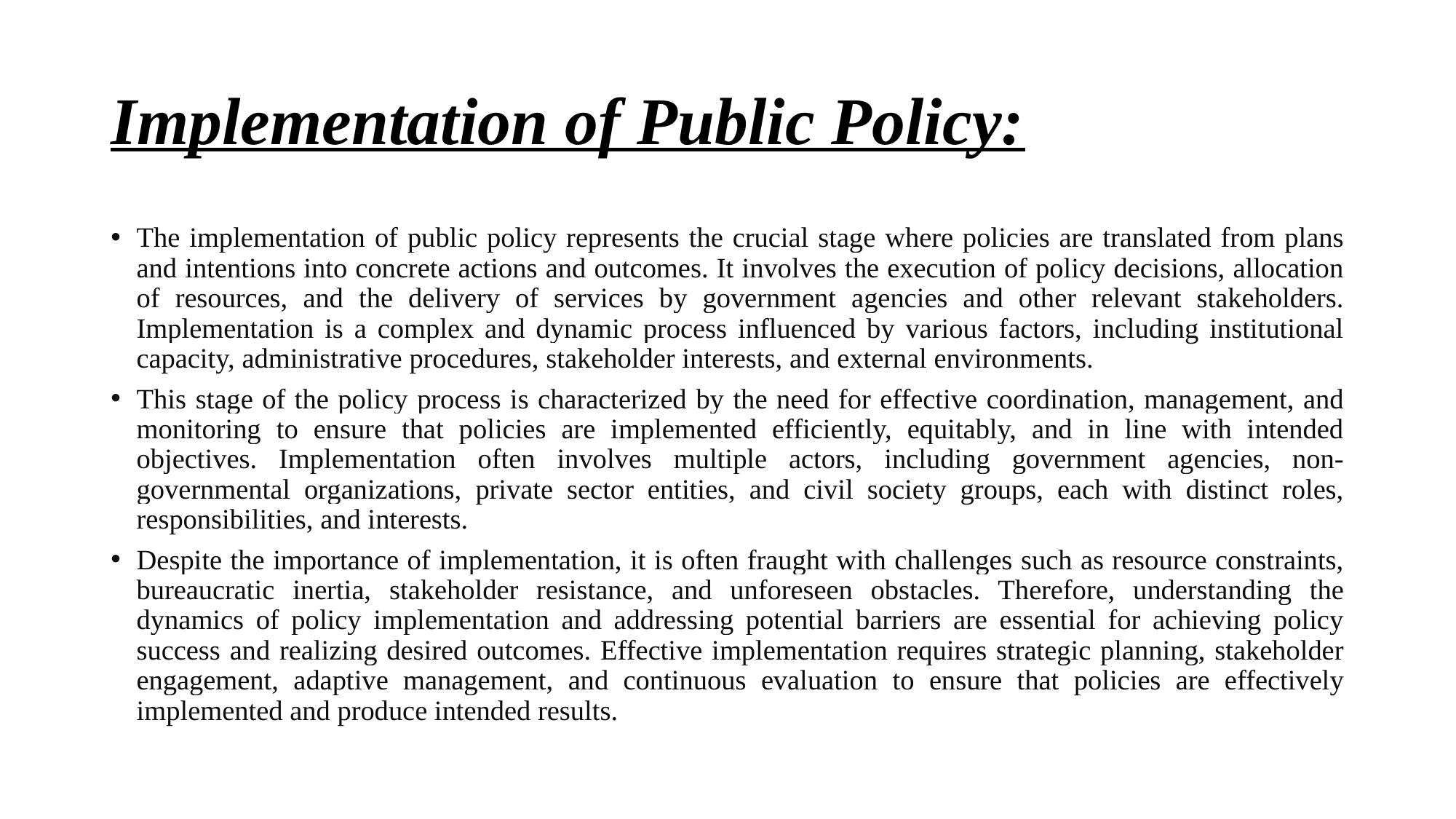

# Implementation of Public Policy:
The implementation of public policy represents the crucial stage where policies are translated from plans and intentions into concrete actions and outcomes. It involves the execution of policy decisions, allocation of resources, and the delivery of services by government agencies and other relevant stakeholders. Implementation is a complex and dynamic process influenced by various factors, including institutional capacity, administrative procedures, stakeholder interests, and external environments.
This stage of the policy process is characterized by the need for effective coordination, management, and monitoring to ensure that policies are implemented efficiently, equitably, and in line with intended objectives. Implementation often involves multiple actors, including government agencies, non-governmental organizations, private sector entities, and civil society groups, each with distinct roles, responsibilities, and interests.
Despite the importance of implementation, it is often fraught with challenges such as resource constraints, bureaucratic inertia, stakeholder resistance, and unforeseen obstacles. Therefore, understanding the dynamics of policy implementation and addressing potential barriers are essential for achieving policy success and realizing desired outcomes. Effective implementation requires strategic planning, stakeholder engagement, adaptive management, and continuous evaluation to ensure that policies are effectively implemented and produce intended results.